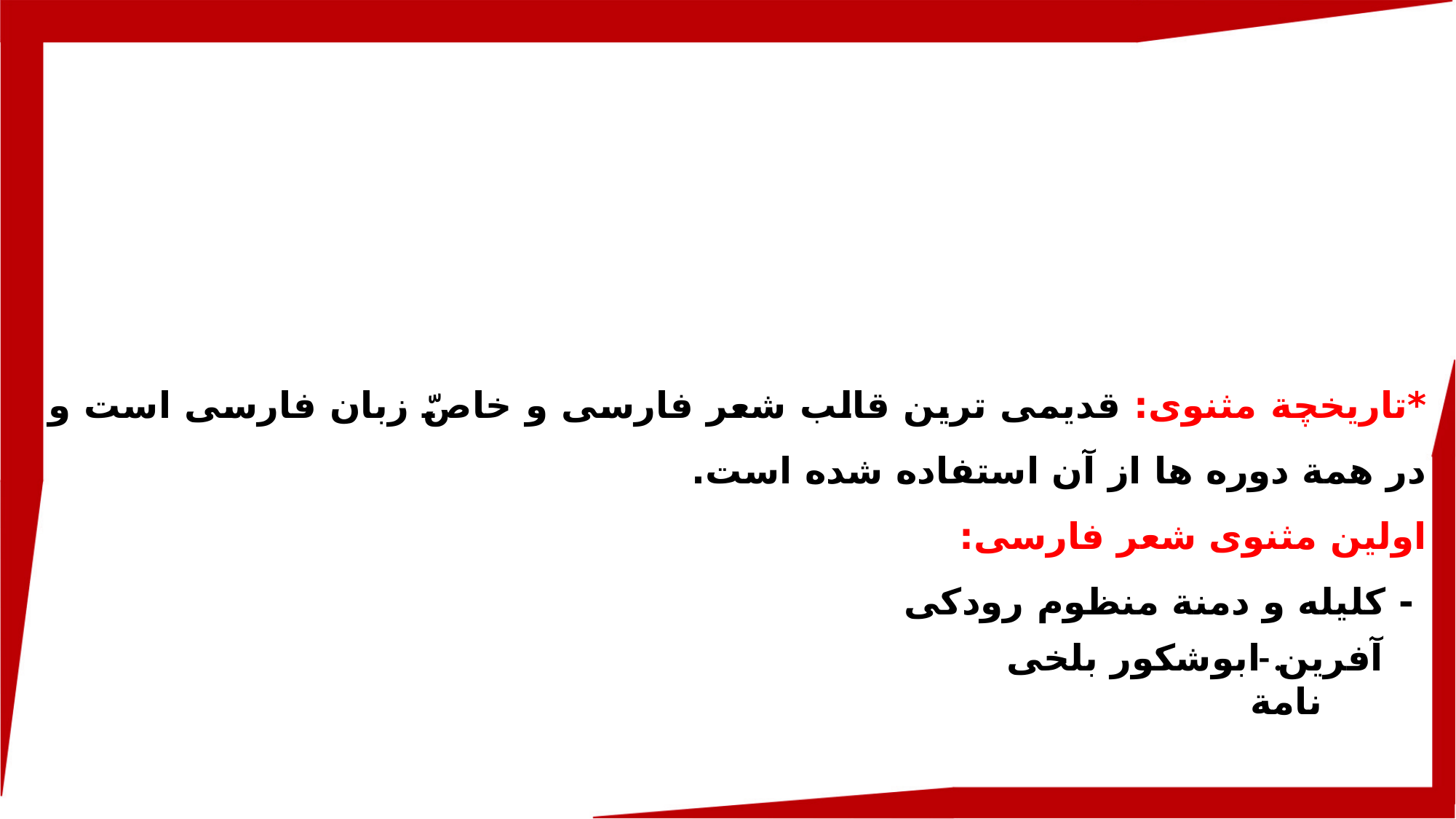

*تاریخچة مثنوی: قدیمی ترین قالب شعر فارسی و خاصّ زبان فارسی است و در همة دوره ها از آن استفاده شده است.
اولین مثنوی شعر فارسی:
 - کلیله و دمنة منظوم رودکی
ابوشکور بلخی .
 - آفرین نامة